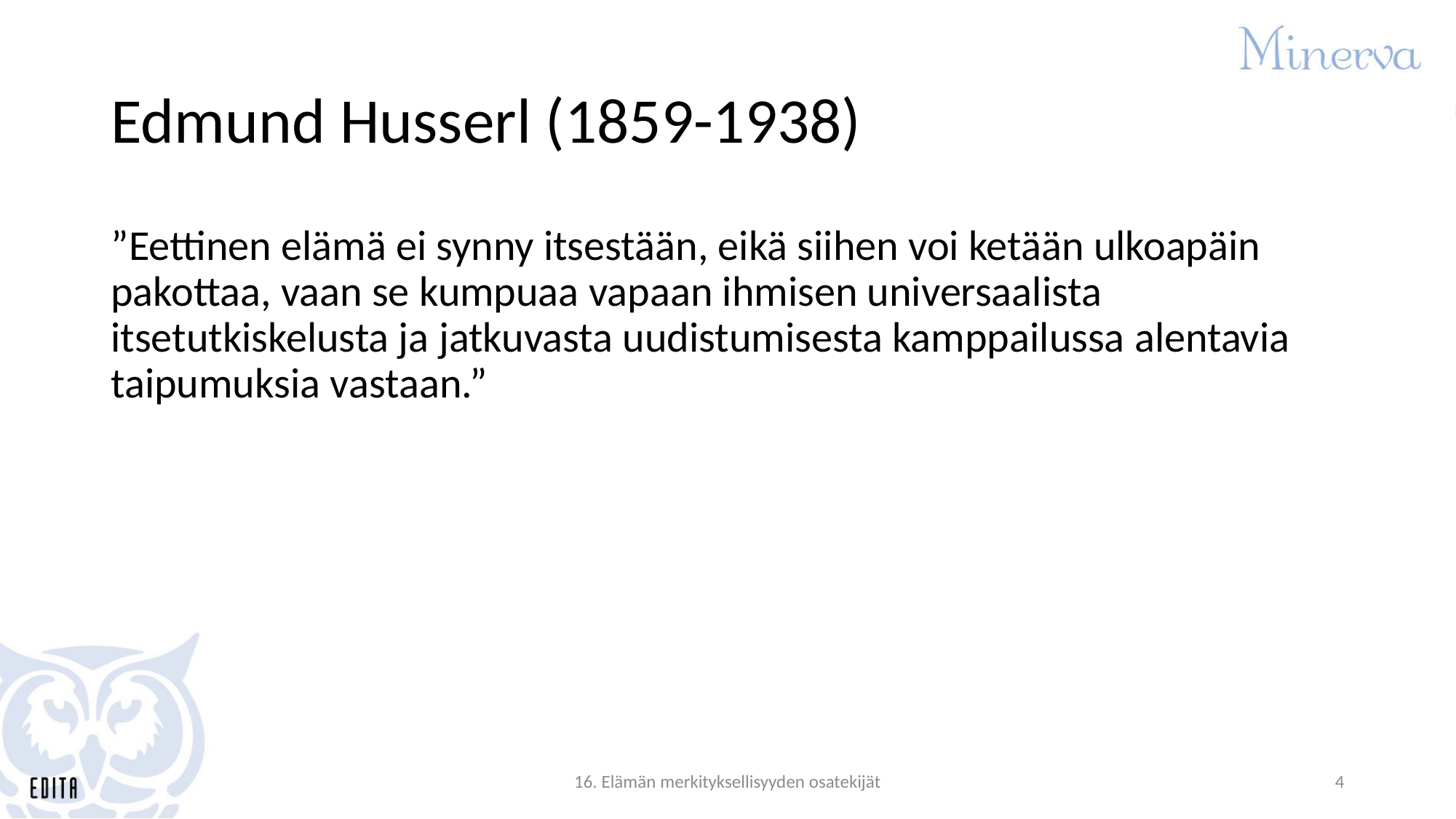

# Edmund Husserl (1859-1938)
”Eettinen elämä ei synny itsestään, eikä siihen voi ketään ulkoapäin pakottaa, vaan se kumpuaa vapaan ihmisen universaalista itsetutkiskelusta ja jatkuvasta uudistumisesta kamppailussa alentavia taipumuksia vastaan.”

16. Elämän merkityksellisyyden osatekijät
4